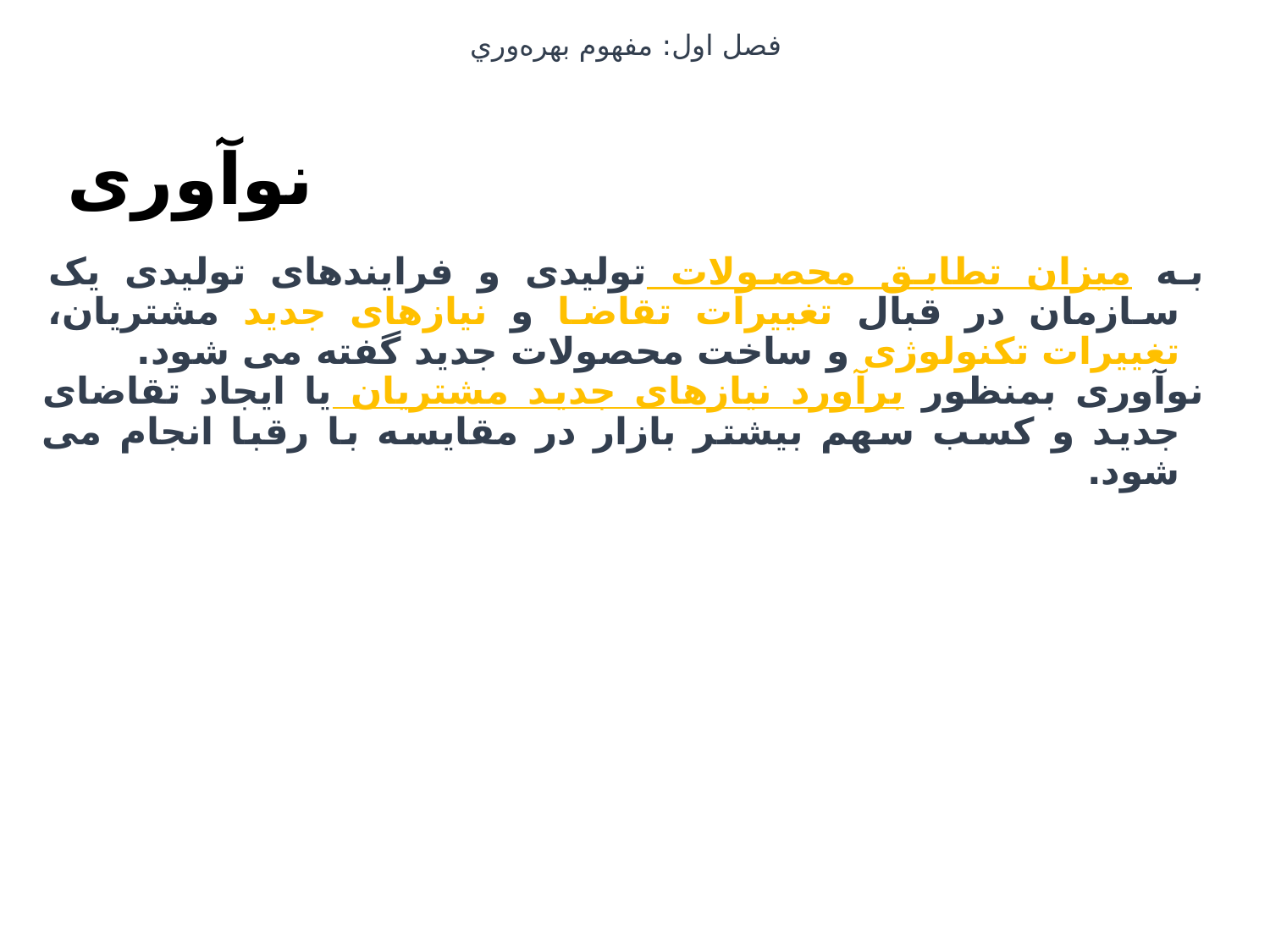

فصل اول: مفهوم‌ بهره‌وري
# نوآوری

به ميزان تطابق محصولات توليدی و فرايندهای توليدی يک سازمان در قبال تغييرات تقاضا و نيازهای جديد مشتريان، تغييرات تکنولوژی و ساخت محصولات جديد گفته می شود.
نوآوری بمنظور برآورد نيازهای جديد مشتريان يا ايجاد تقاضای جديد و کسب سهم بيشتر بازار در مقايسه با رقبا انجام می شود.